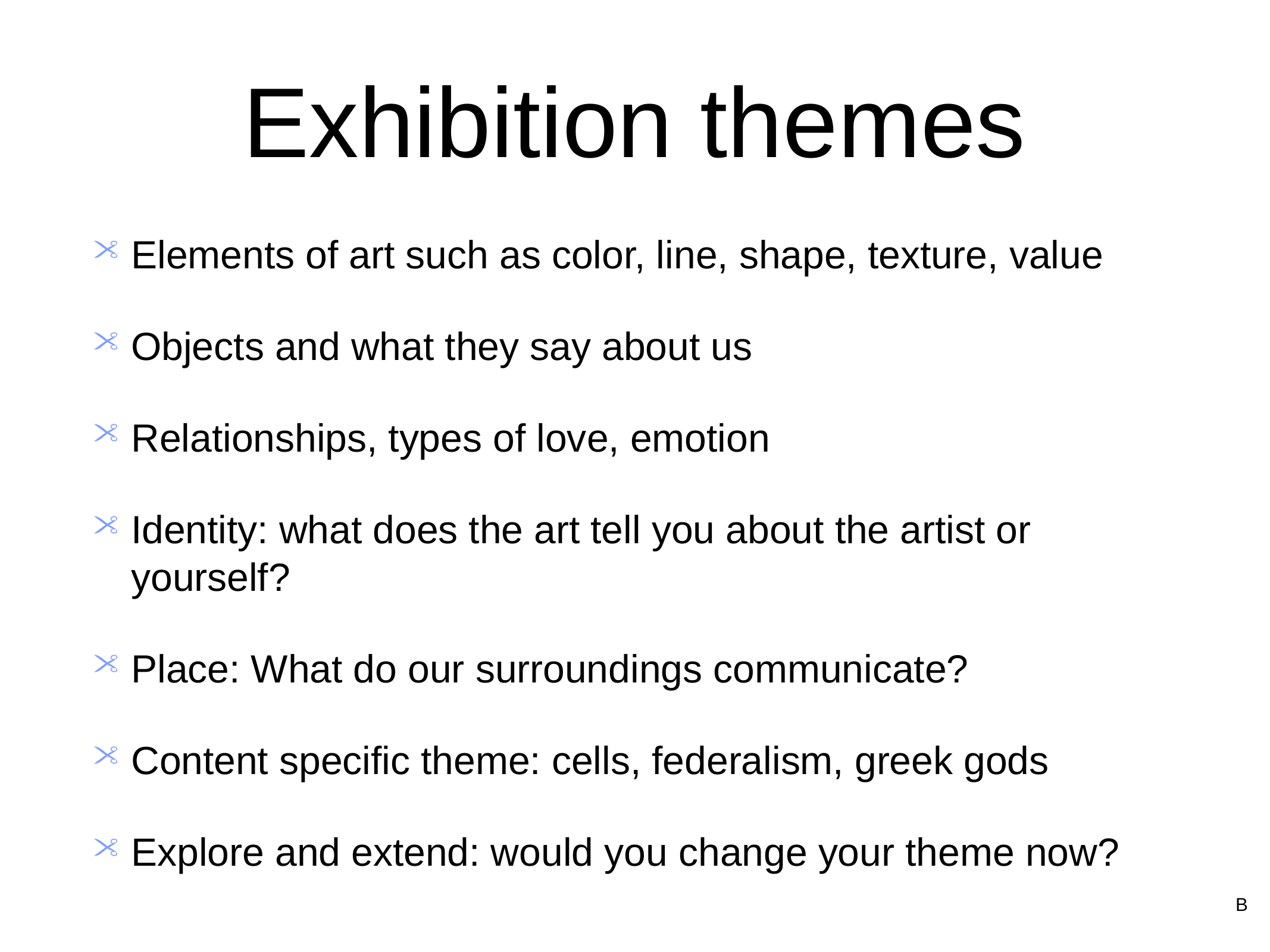

# Exhibition themes
Elements of art such as color, line, shape, texture, value
Objects and what they say about us
Relationships, types of love, emotion
Identity: what does the art tell you about the artist or yourself?
Place: What do our surroundings communicate?
Content specific theme: cells, federalism, greek gods
Explore and extend: would you change your theme now?
B